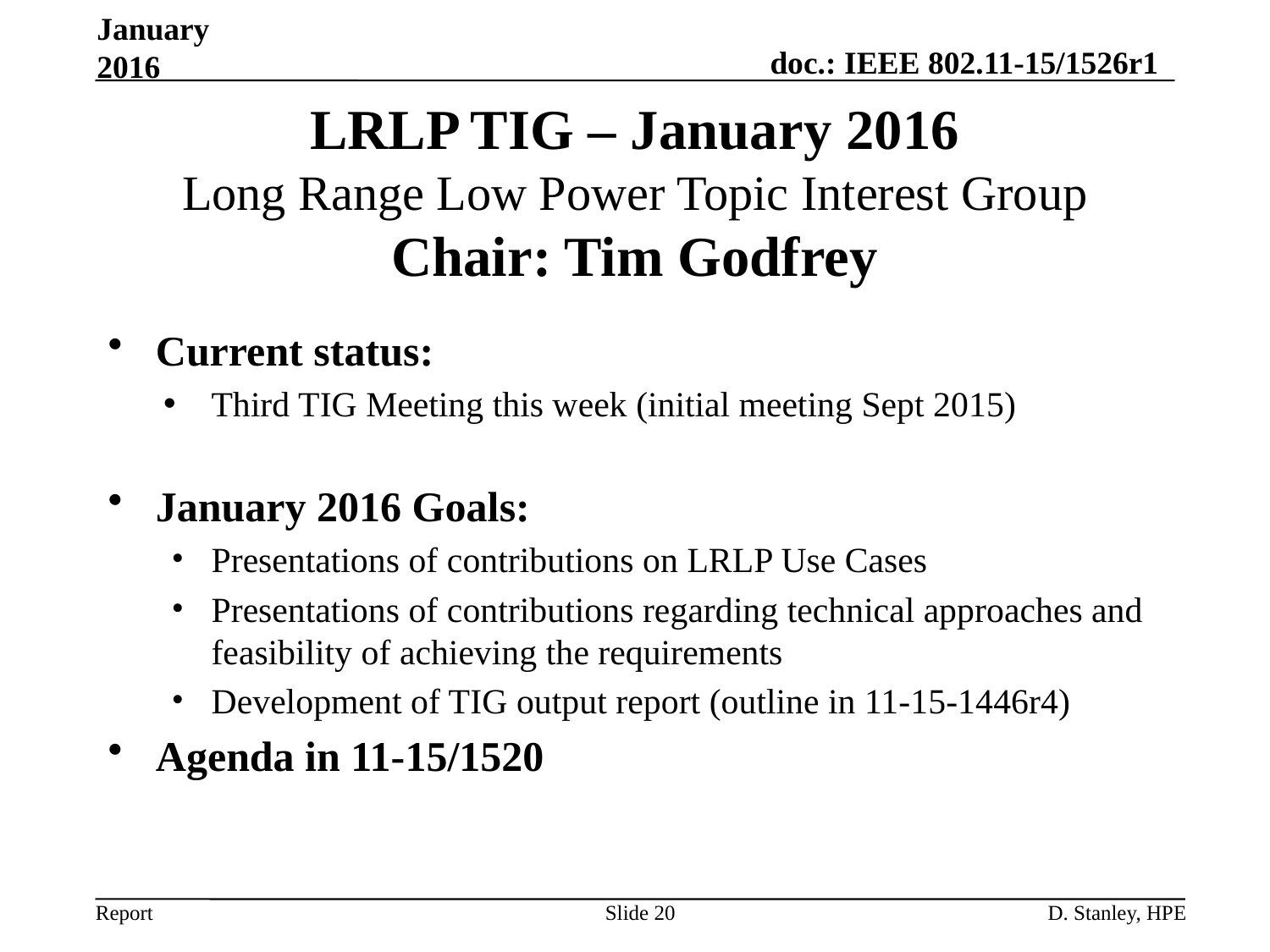

January 2016
# LRLP TIG – January 2016 Long Range Low Power Topic Interest Group Chair: Tim Godfrey
Current status:
Third TIG Meeting this week (initial meeting Sept 2015)

January 2016 Goals:
Presentations of contributions on LRLP Use Cases
Presentations of contributions regarding technical approaches and feasibility of achieving the requirements
Development of TIG output report (outline in 11-15-1446r4)
Agenda in 11-15/1520

Slide 20
D. Stanley, HPE